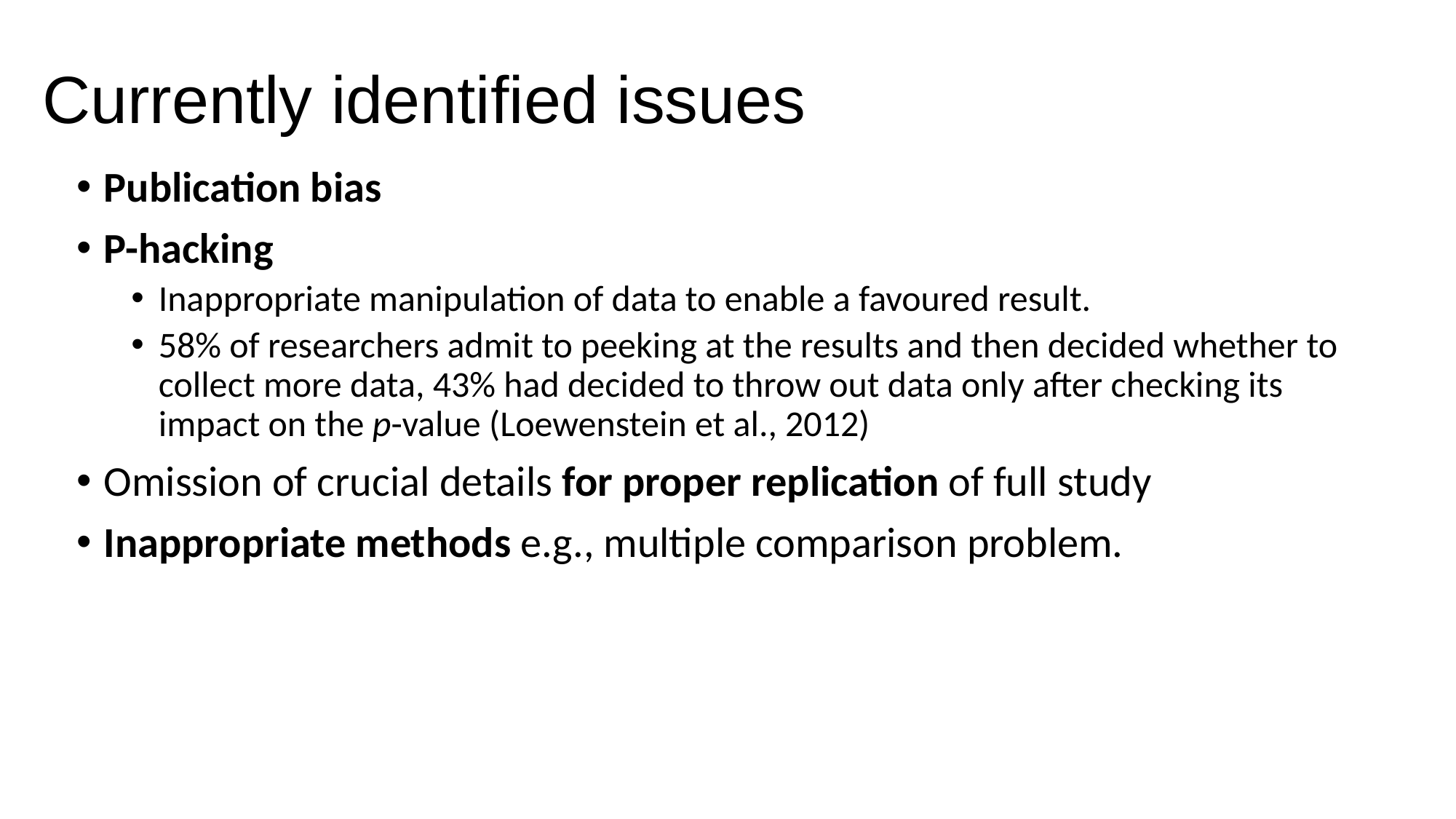

# Currently identified issues
Publication bias
P-hacking
Inappropriate manipulation of data to enable a favoured result.
58% of researchers admit to peeking at the results and then decided whether to collect more data, 43% had decided to throw out data only after checking its impact on the p-value (Loewenstein et al., 2012)
Omission of crucial details for proper replication of full study
Inappropriate methods e.g., multiple comparison problem.